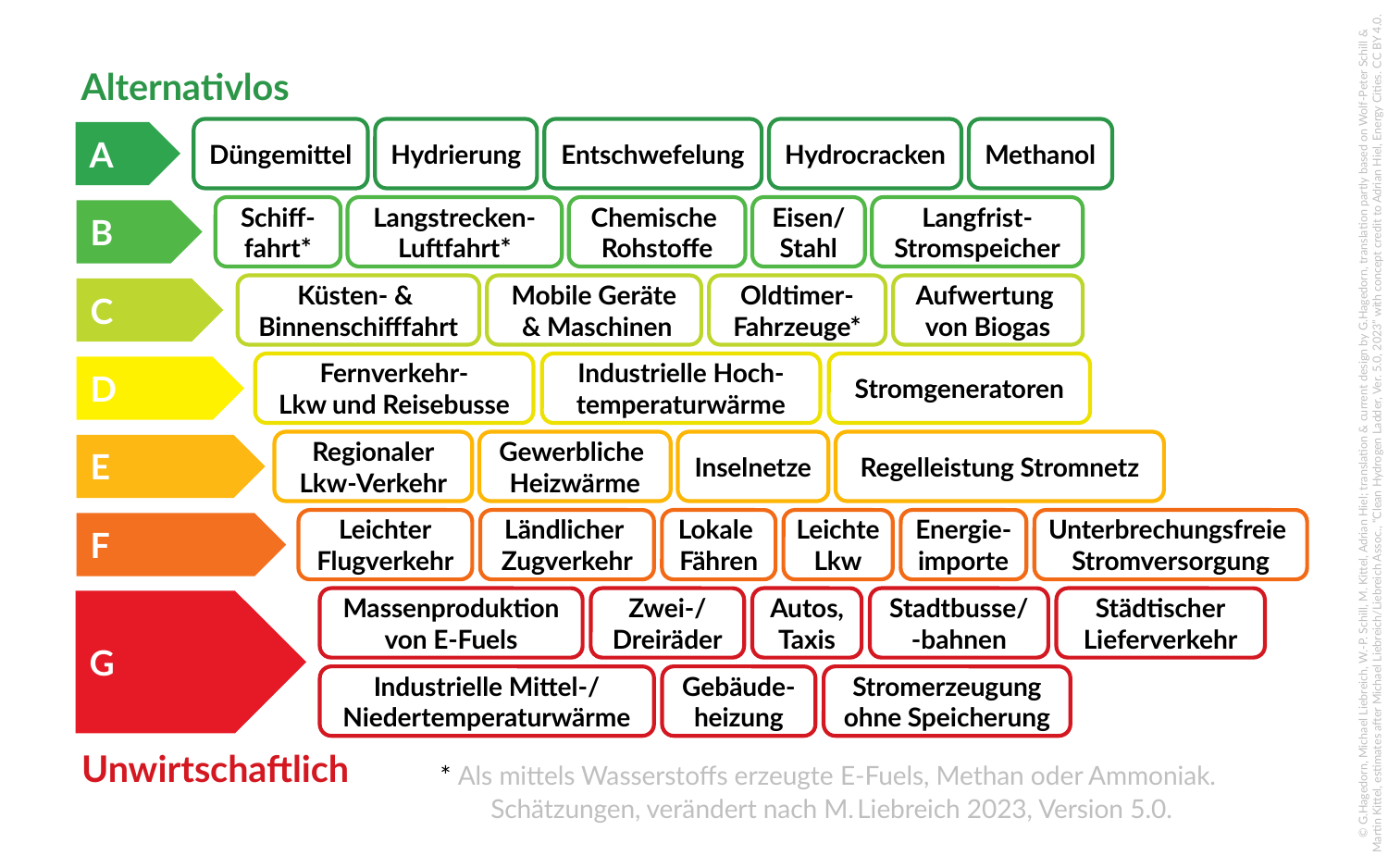

A: D
R:

Alternativlos
Düngemittel
Hydrierung
Entschwefelung
Hydrocracken
Methanol
A
Schiff-
fahrt*
Langstrecken-
Luftfahrt*
Chemische
Rohstoffe
Eisen/
Stahl
Langfrist-
Stromspeicher
B
Küsten- &
Binnenschifffahrt
Mobile Geräte
 & Maschinen
Oldtimer-
Fahrzeuge*
Aufwertung
von Biogas
C
Fernverkehr-
Lkw und Reisebusse
Industrielle Hoch-
temperaturwärme
Stromgeneratoren
D
© G.Hagedorn, Michael Liebreich, W.-P. Schill, M. Kittel, Adrian Hiel; translation & current design by G.Hagedorn, translation partly based on Wolf-Peter Schill & Martin Kittel, estimates after Michael Liebreich/Liebreich Assoc., “Clean Hydrogen Ladder, Ver. 5.0, 2023” with concept credit to Adrian Hiel, Energy Cities. CC BY 4.0.
Regionaler
Lkw-Verkehr
Gewerbliche
Heizwärme
Inselnetze
Regelleistung Stromnetz
E
Leichter
Flugverkehr
Ländlicher
Zugverkehr
Lokale
Fähren
Leichte
Lkw
Energie-
importe
Unterbrechungsfreie
Stromversorgung
F

Massenproduktion
von E-Fuels
Zwei-/
Dreiräder
Autos,
Taxis
Stadtbusse/
-bahnen
Städtischer
Lieferverkehr
Industrielle Mittel-/
Niedertemperaturwärme
Gebäude-
heizung
Stromerzeugung
ohne Speicherung
G
Unwirtschaftlich
* Als mittels Wasserstoffs erzeugte E-Fuels, Methan oder Ammoniak.
Schätzungen, verändert nach M. Liebreich 2023, Version 5.0.